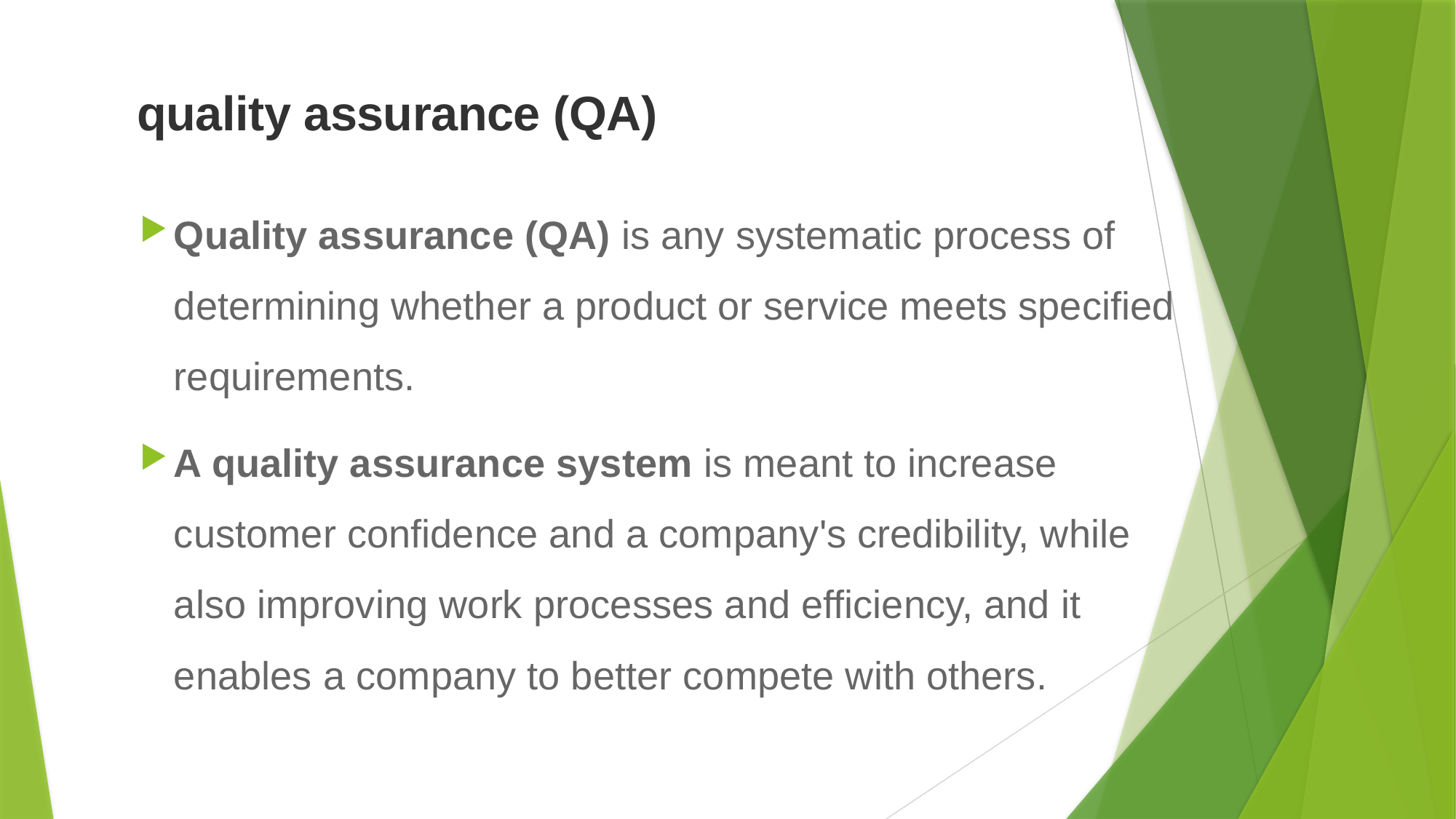

# quality assurance (QA)
Quality assurance (QA) is any systematic process of determining whether a product or service meets specified requirements.
A quality assurance system is meant to increase customer confidence and a company's credibility, while also improving work processes and efficiency, and it enables a company to better compete with others.